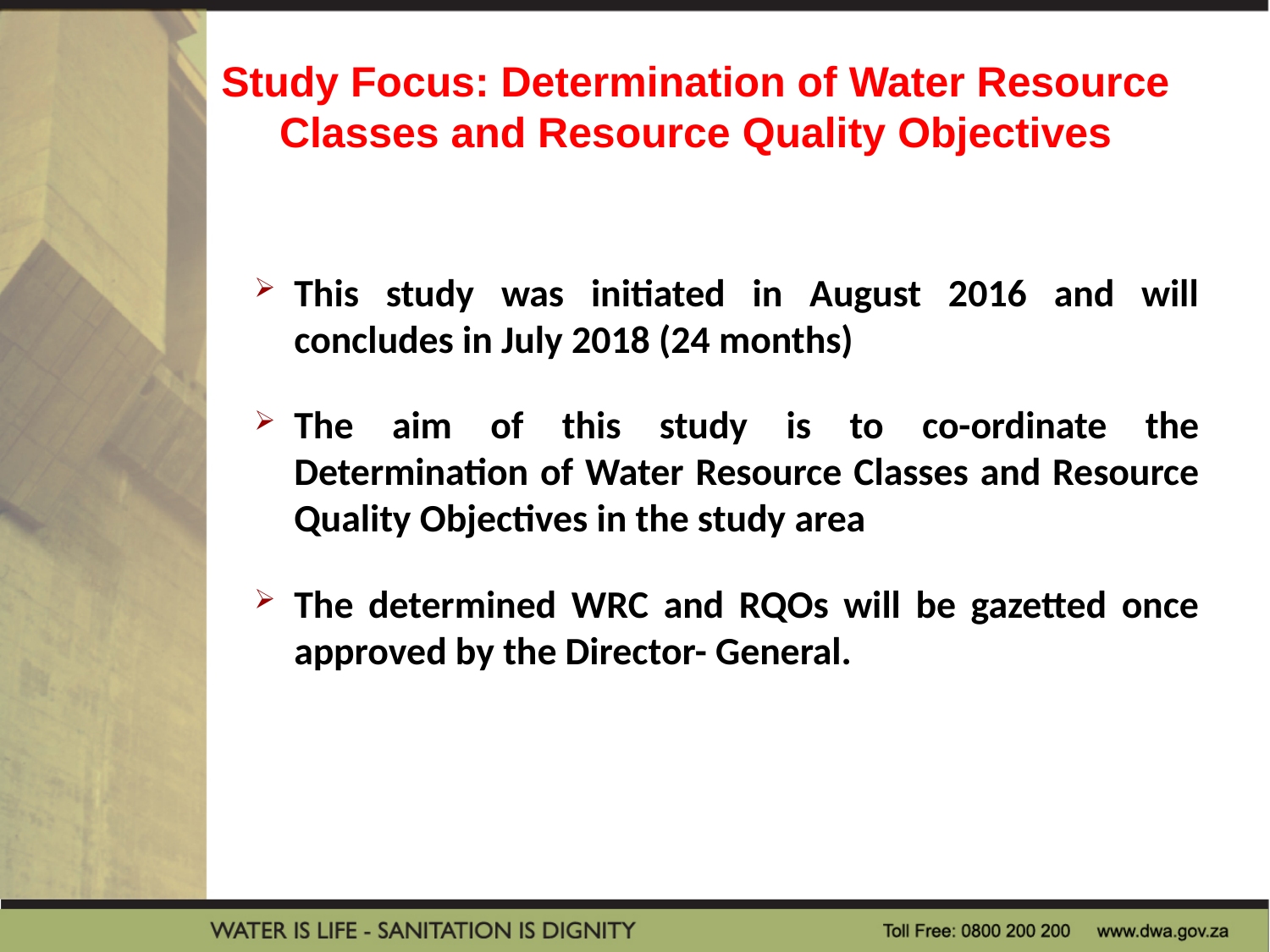

Study Focus: Determination of Water Resource Classes and Resource Quality Objectives

This study was initiated in August 2016 and will concludes in July 2018 (24 months)
The aim of this study is to co-ordinate the Determination of Water Resource Classes and Resource Quality Objectives in the study area
The determined WRC and RQOs will be gazetted once approved by the Director- General.